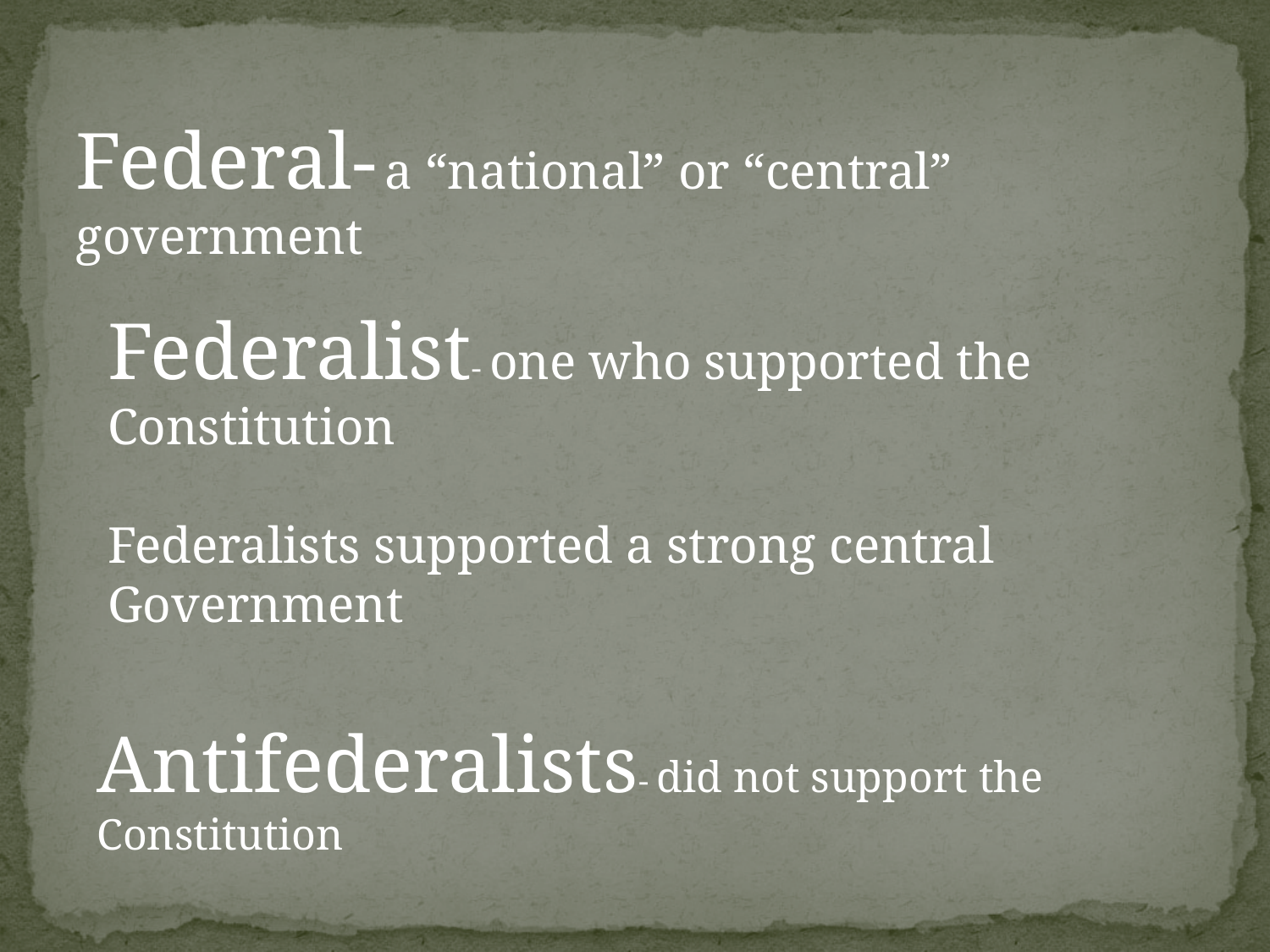

Federal- a “national” or “central” government
Federalist- one who supported the Constitution

Federalists supported a strong central Government
Antifederalists- did not support the Constitution